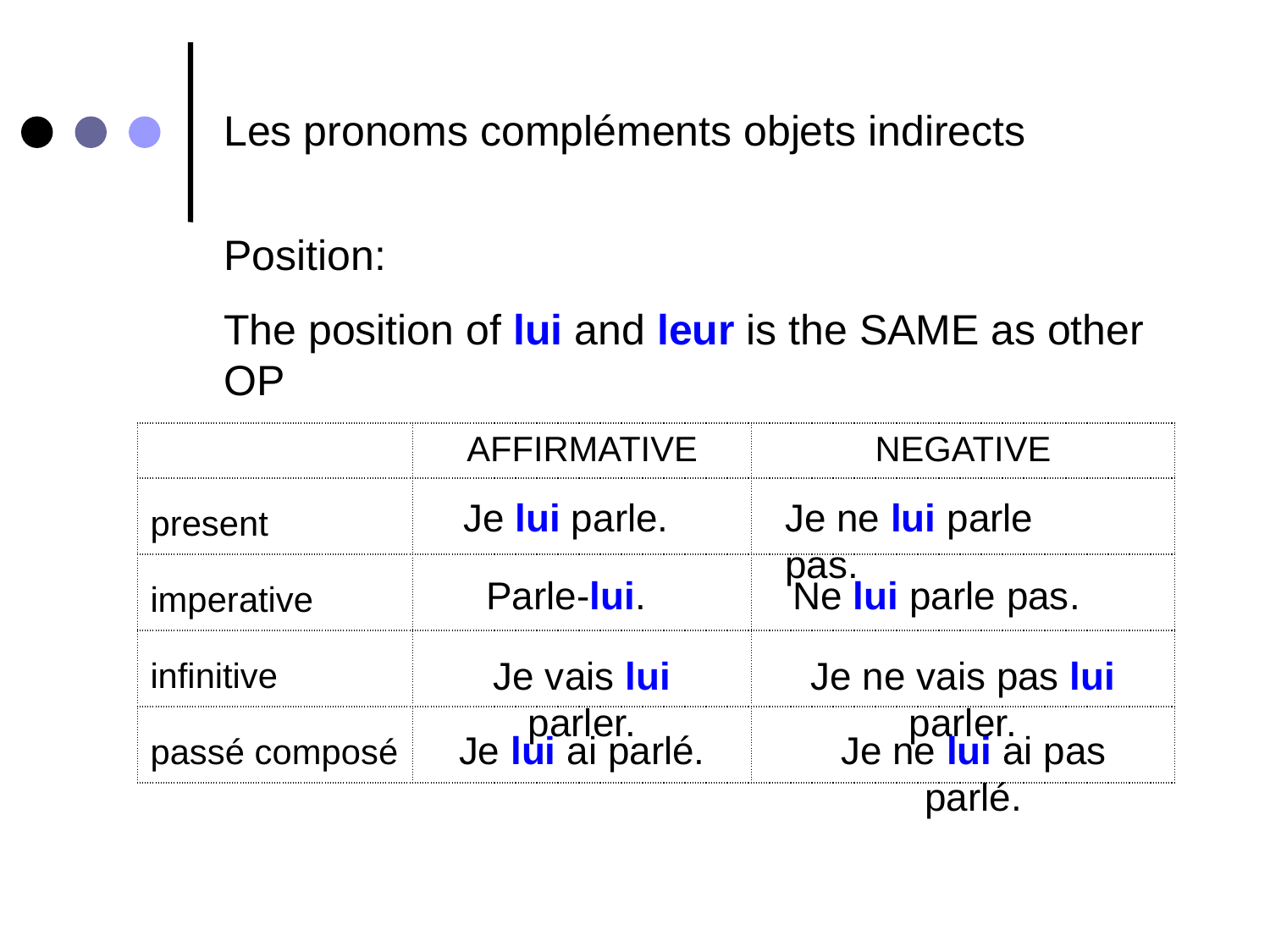

Les pronoms compléments objets indirects
Position:
The position of lui and leur is the SAME as other OP
|  | AFFIRMATIVE | NEGATIVE |
| --- | --- | --- |
| present |  |  |
| imperative |  |  |
| infinitive |  |  |
| passé composé |  |  |
Je lui parle.
Je ne lui parle pas.
Parle-lui.
Ne lui parle pas.
Je vais lui parler.
Je ne vais pas lui parler.
Je lui ai parlé.
Je ne lui ai pas parlé.